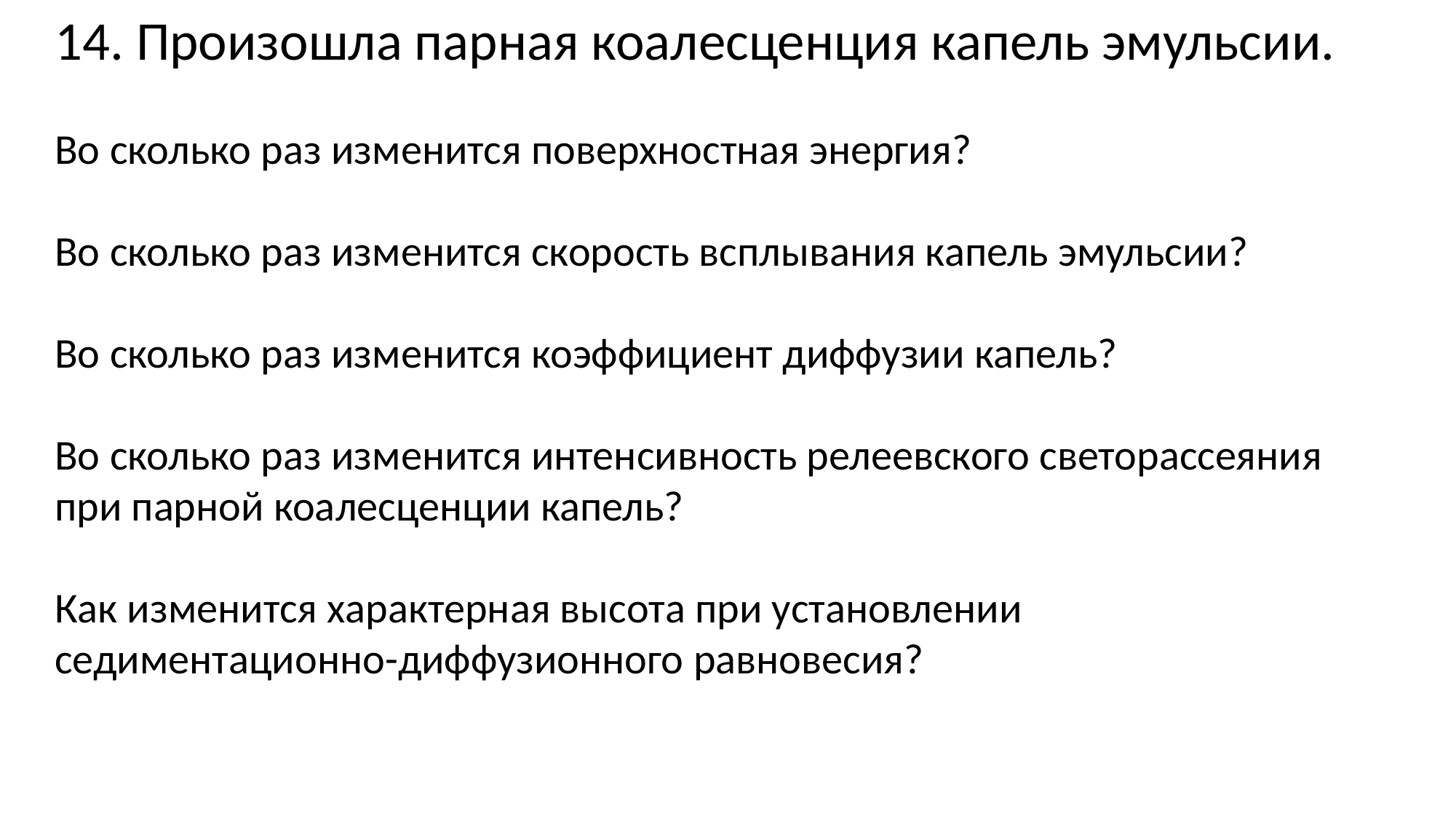

14. Произошла парная коалесценция капель эмульсии.

Во сколько раз изменится поверхностная энергия?

Во сколько раз изменится скорость всплывания капель эмульсии?

Во сколько раз изменится коэффициент диффузии капель?

Во сколько раз изменится интенсивность релеевского светорассеяния при парной коалесценции капель?

Как изменится характерная высота при установлении седиментационно-диффузионного равновесия?